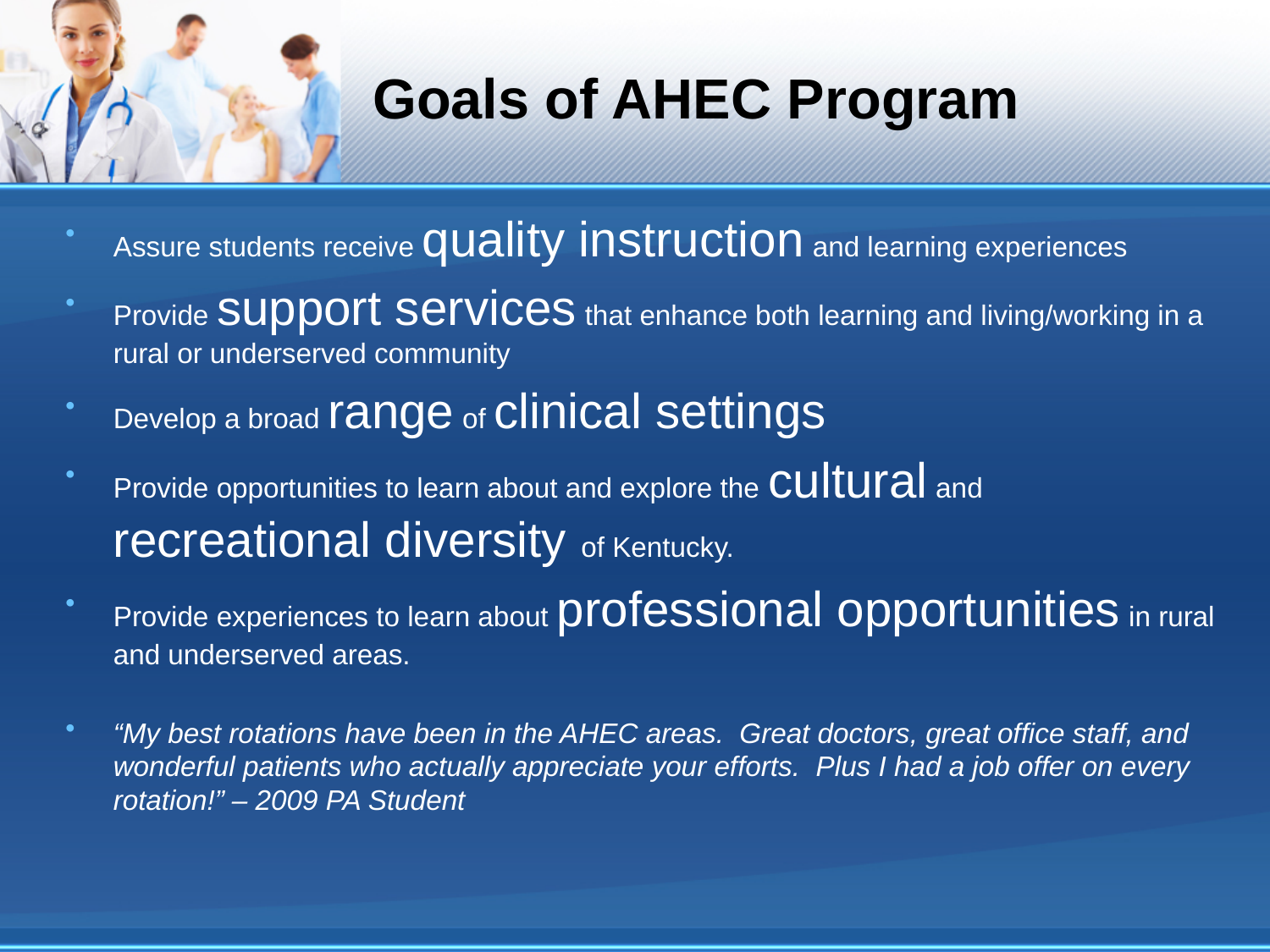

# Goals of AHEC Program
Assure students receive quality instruction and learning experiences
Provide support services that enhance both learning and living/working in a rural or underserved community
Develop a broad range of clinical settings
Provide opportunities to learn about and explore the cultural and recreational diversity of Kentucky.
Provide experiences to learn about professional opportunities in rural and underserved areas.

“My best rotations have been in the AHEC areas.  Great doctors, great office staff, and wonderful patients who actually appreciate your efforts.  Plus I had a job offer on every rotation!” – 2009 PA Student